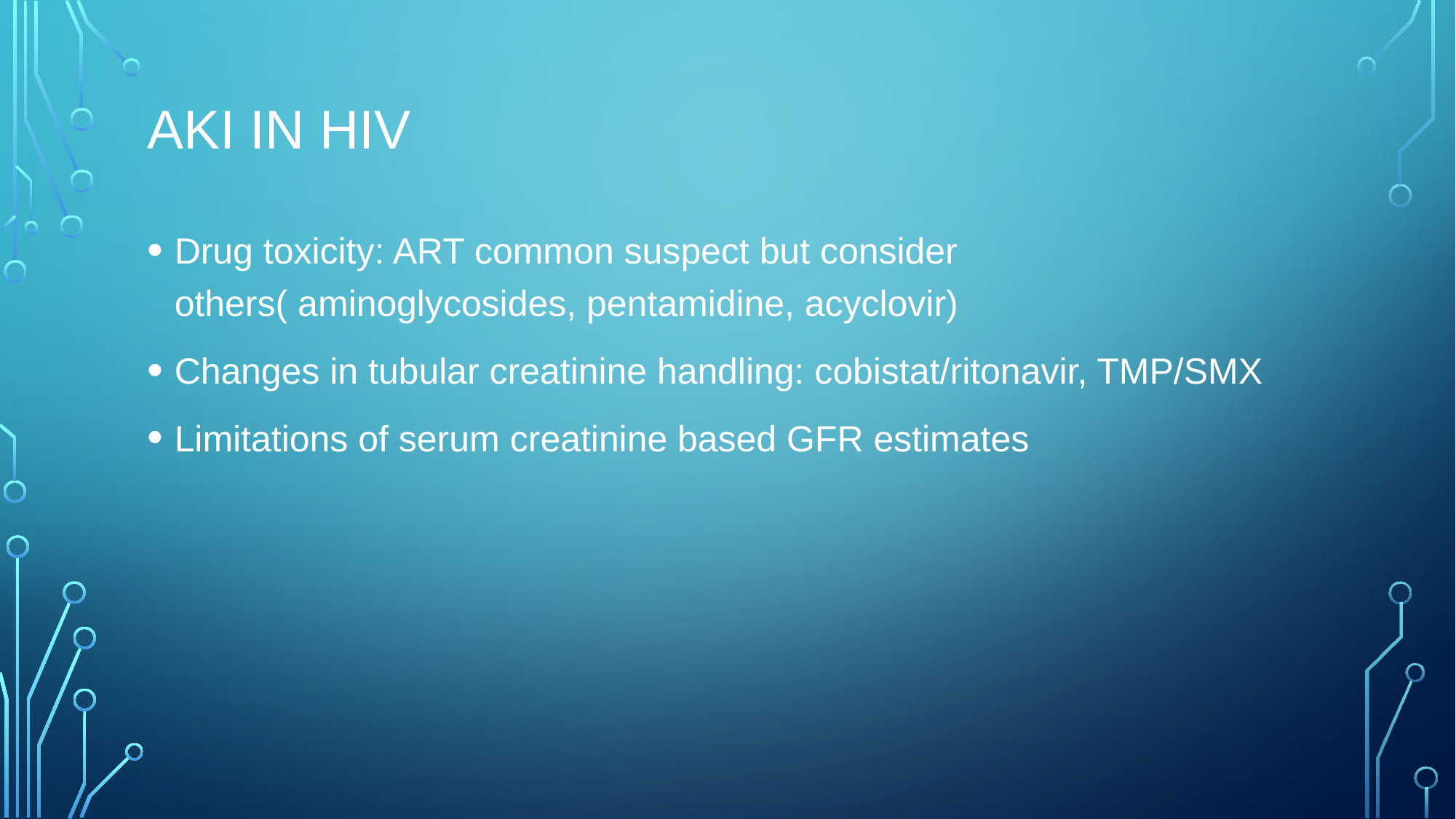

# AKI in HIV
Drug toxicity: ART common suspect but consider others( aminoglycosides, pentamidine, acyclovir)
Changes in tubular creatinine handling: cobistat/ritonavir, TMP/SMX
Limitations of serum creatinine based GFR estimates